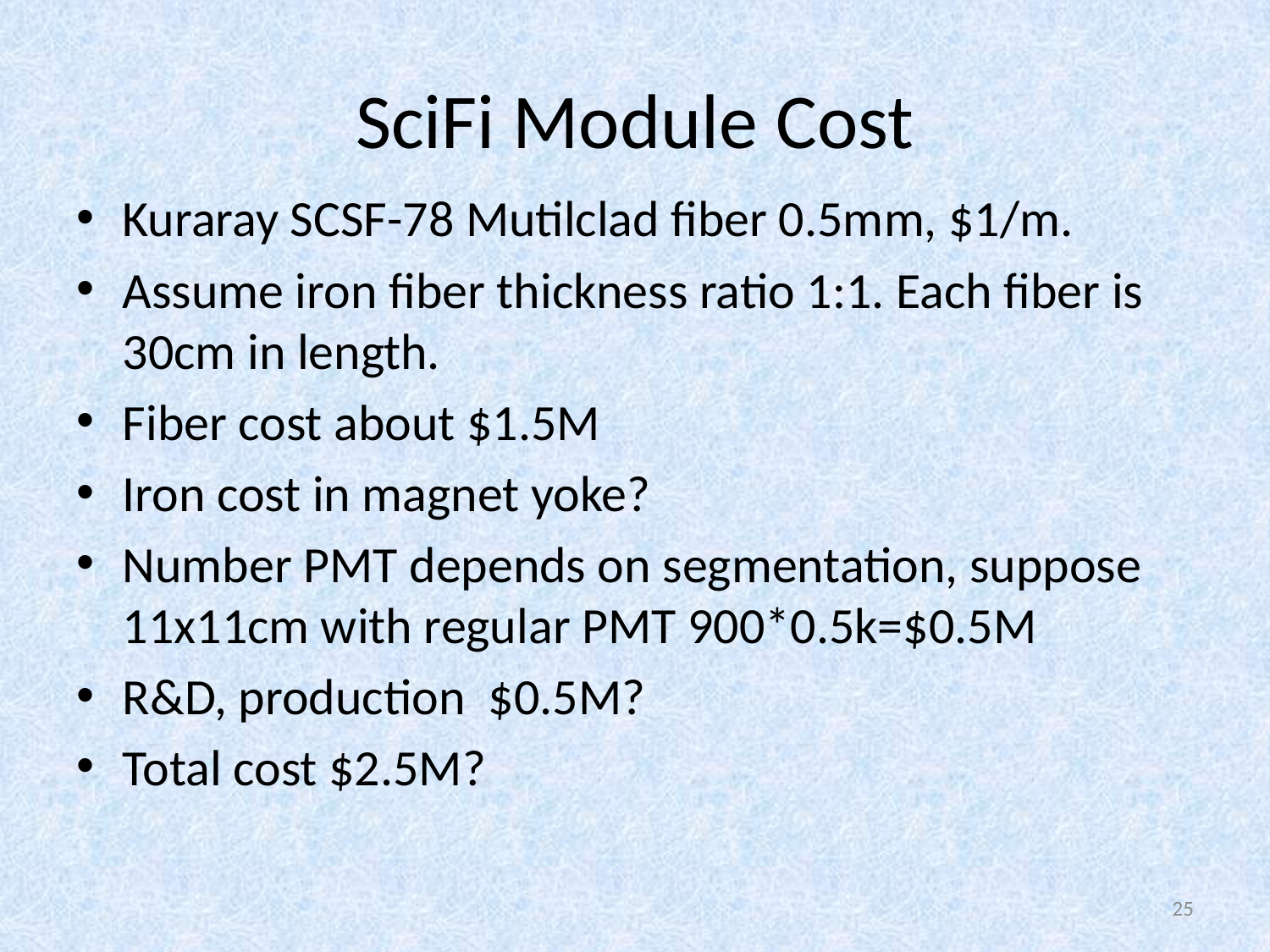

# SciFi Module Cost
Kuraray SCSF-78 Mutilclad fiber 0.5mm, $1/m.
Assume iron fiber thickness ratio 1:1. Each fiber is 30cm in length.
Fiber cost about $1.5M
Iron cost in magnet yoke?
Number PMT depends on segmentation, suppose 11x11cm with regular PMT 900*0.5k=$0.5M
R&D, production  $0.5M?
Total cost $2.5M?

25